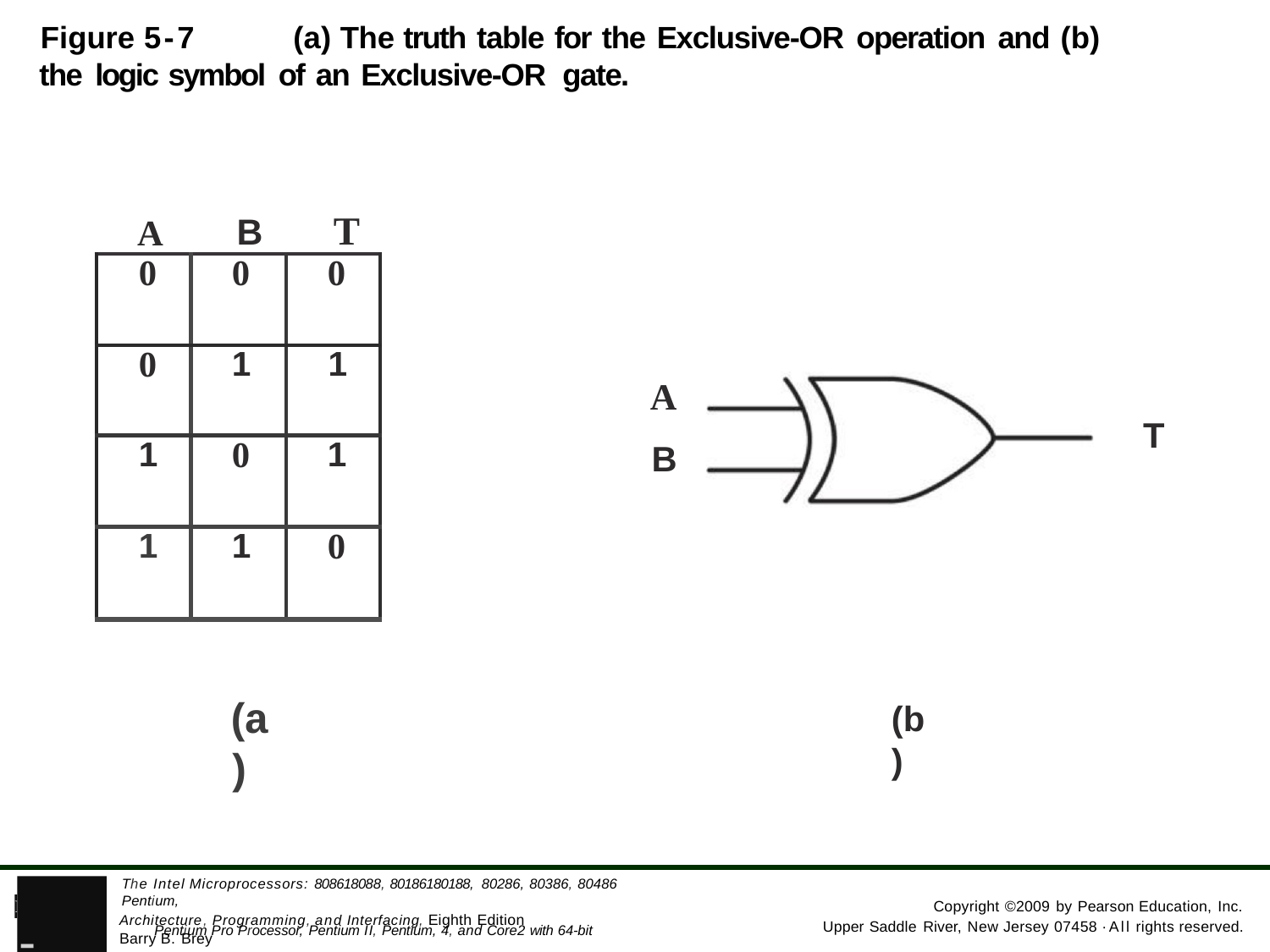

Figure 5-7	(a) The truth table for the Exclusive-OR operation and (b) the logic symbol of an Exclusive-OR  gate.
T
B
A
| 0 | 0 | 0 |
| --- | --- | --- |
| 0 | 1 | 1 |
| 1 | 0 | 1 |
| 1 | 1 | 0 |

A

B
T
(a)
(b)
- Pentium Pro Processor, Pentium II, Pentium, 4, and Core2 with 64-bit Extensions

The Intel Microprocessors: 808618088, 80186180188,  80286, 80386, 80486 Pentium,

PEARSON
Copyright ©2009 by Pearson Education, Inc.
Architecture, Programming, and Interfacing, Eighth Edition Barry B. Brey
Upper Saddle River, New Jersey 07458 ·All rights reserved.